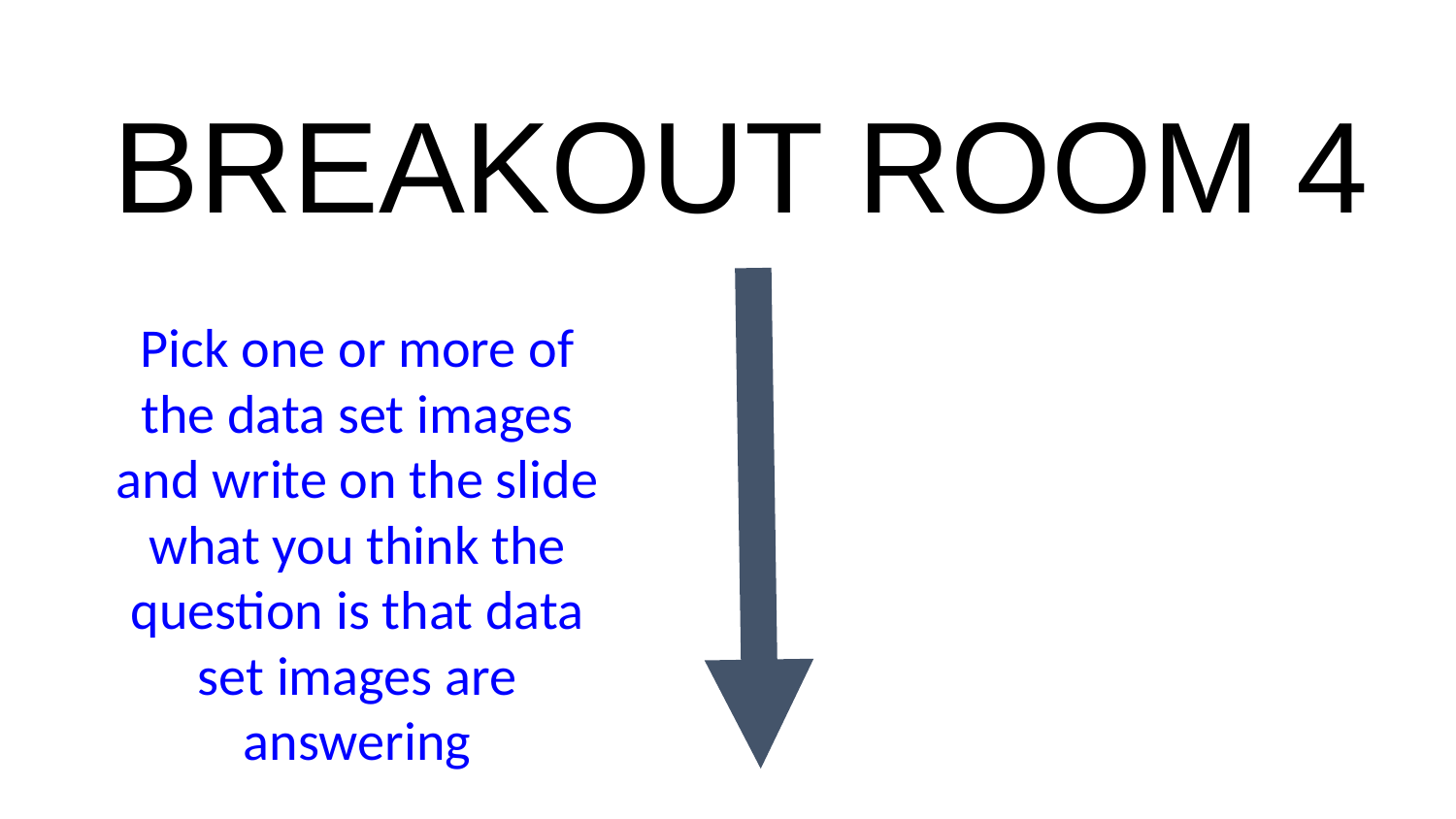

# BREAKOUT ROOM 4
Pick one or more of the data set images and write on the slide what you think the question is that data set images are answering